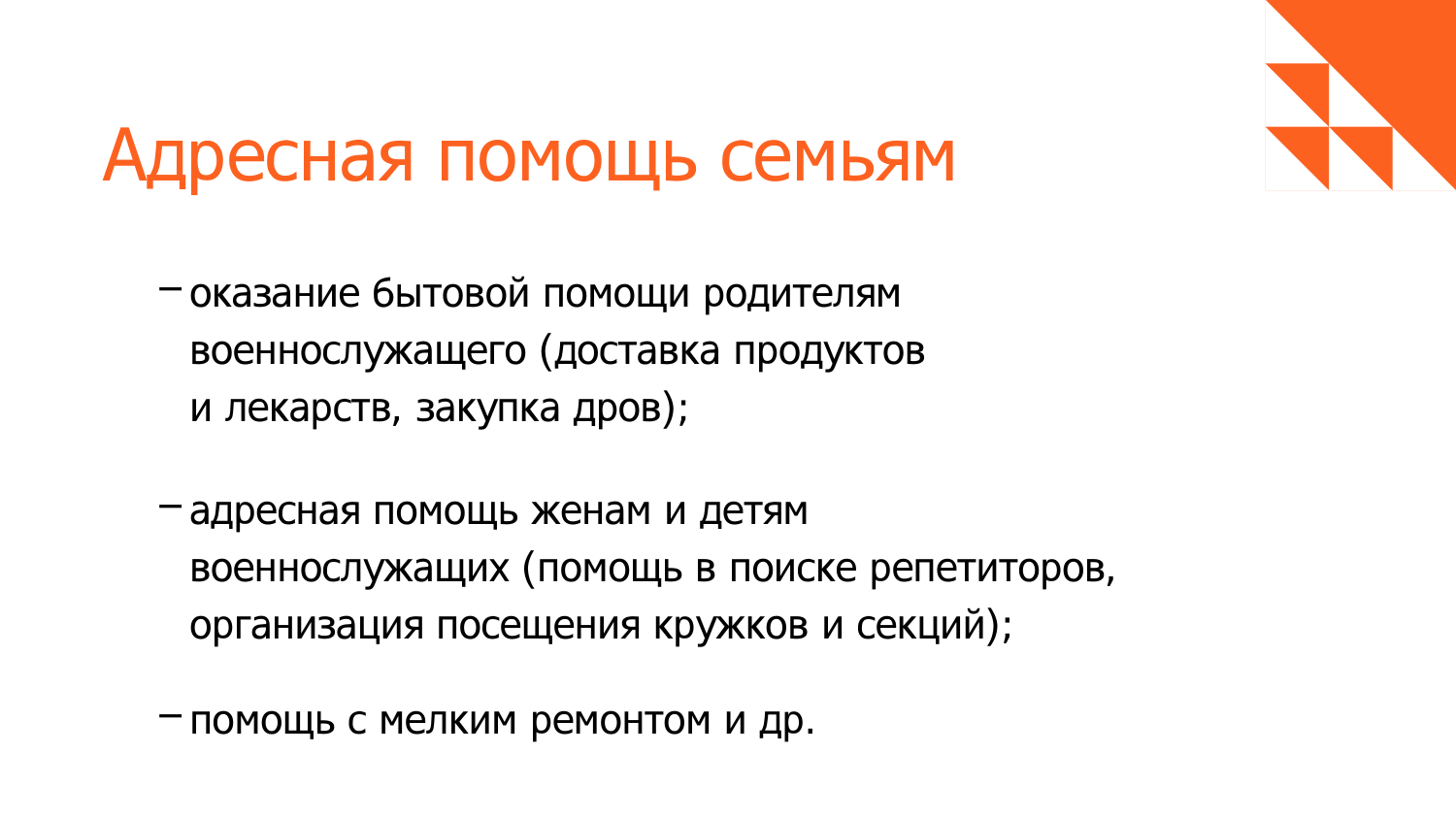

# Адресная помощь семьям
оказание бытовой помощи родителям военнослужащего (доставка продуктов и лекарств, закупка дров);

адресная помощь женам и детям военнослужащих (помощь в поиске репетиторов, организация посещения кружков и секций);

помощь с мелким ремонтом и др.